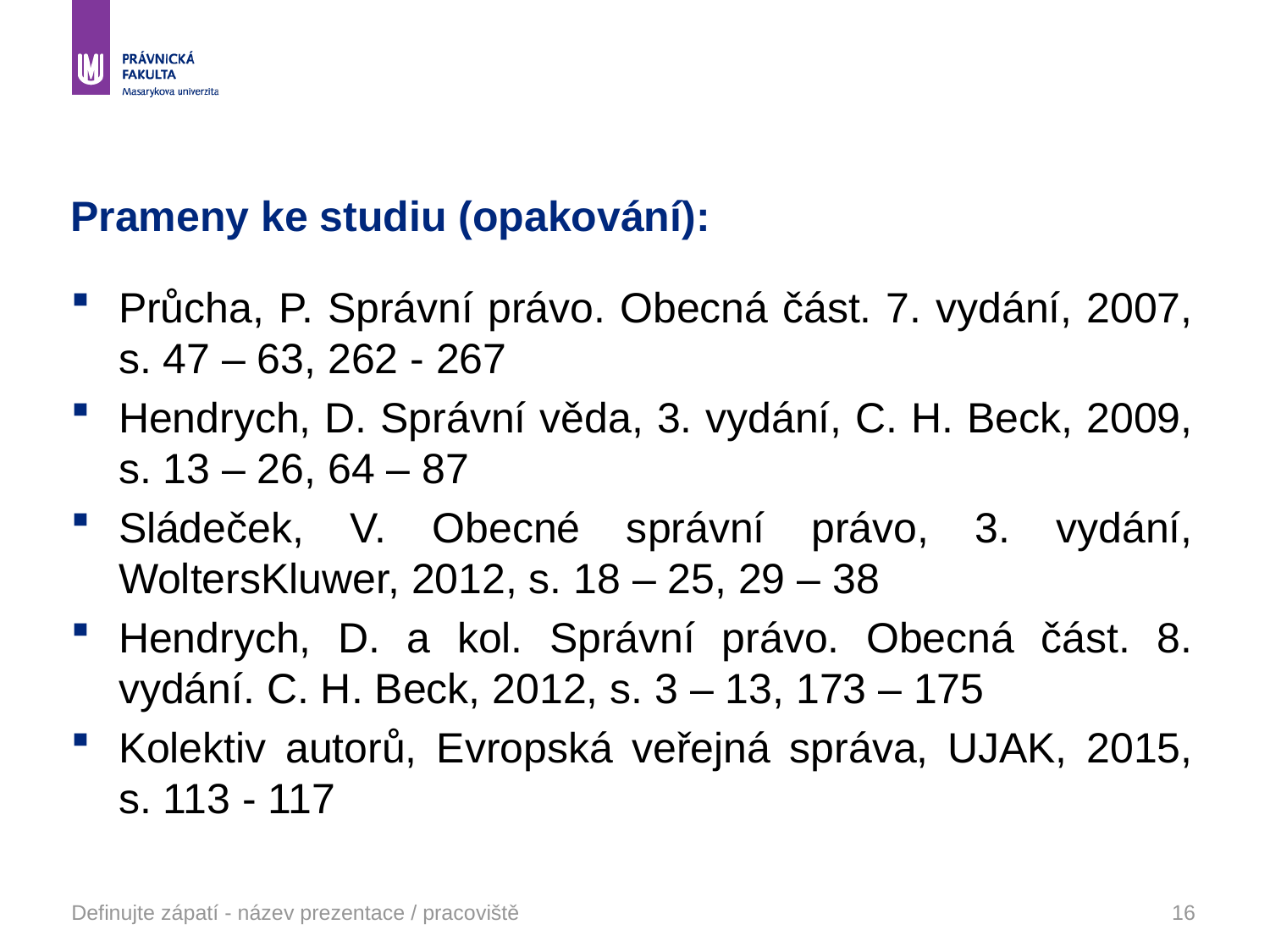

# Prameny ke studiu (opakování):
Průcha, P. Správní právo. Obecná část. 7. vydání, 2007, s. 47 – 63, 262 - 267
Hendrych, D. Správní věda, 3. vydání, C. H. Beck, 2009, s. 13 – 26, 64 – 87
Sládeček, V. Obecné správní právo, 3. vydání, WoltersKluwer, 2012, s. 18 – 25, 29 – 38
Hendrych, D. a kol. Správní právo. Obecná část. 8. vydání. C. H. Beck, 2012, s. 3 – 13, 173 – 175
Kolektiv autorů, Evropská veřejná správa, UJAK, 2015, s. 113 - 117

Definujte zápatí - název prezentace / pracoviště
16